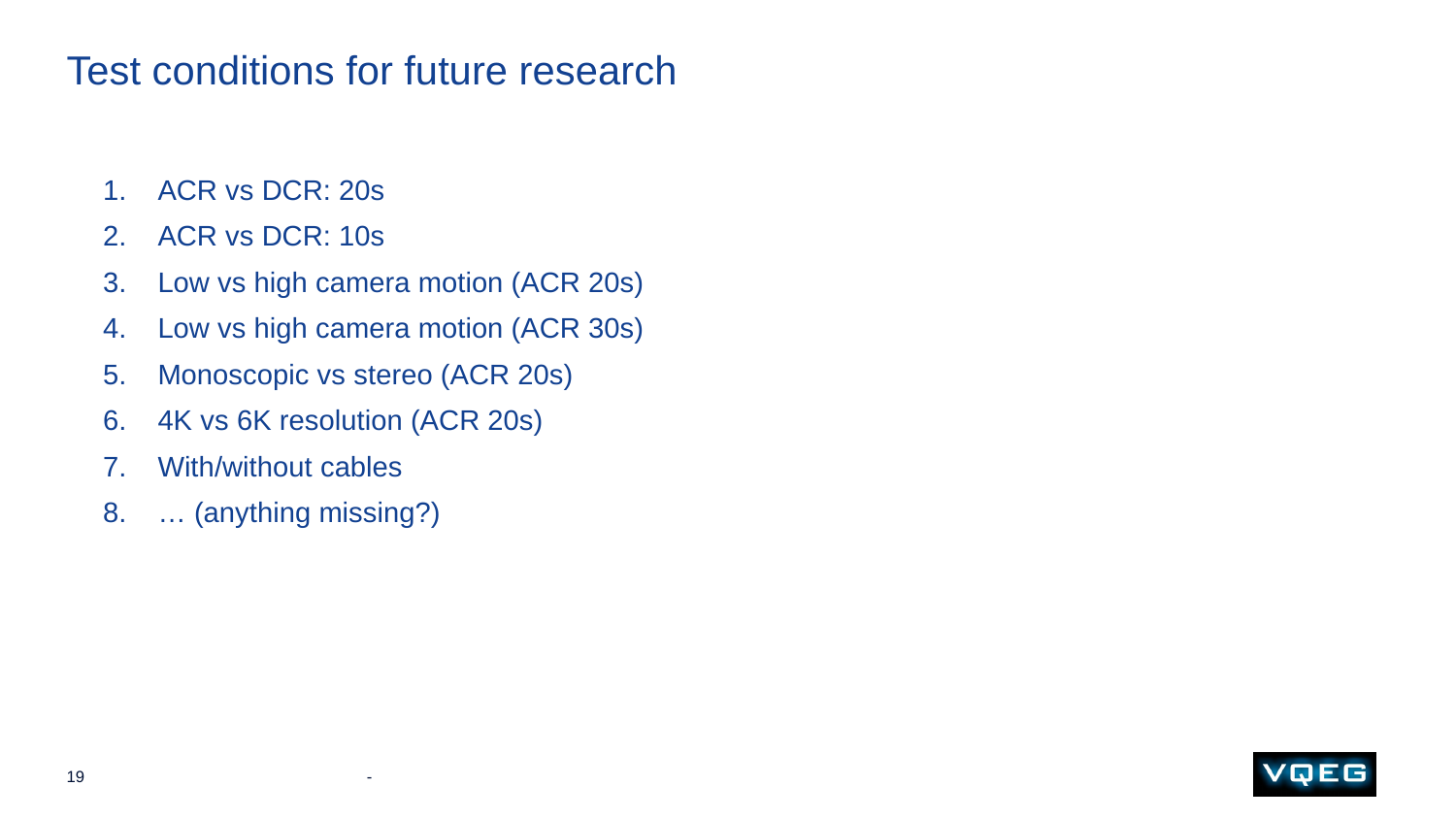

Test conditions for future research

ACR vs DCR: 20s
ACR vs DCR: 10s
Low vs high camera motion (ACR 20s)
Low vs high camera motion (ACR 30s)
Monoscopic vs stereo (ACR 20s)
4K vs 6K resolution (ACR 20s)
With/without cables
… (anything missing?)

-